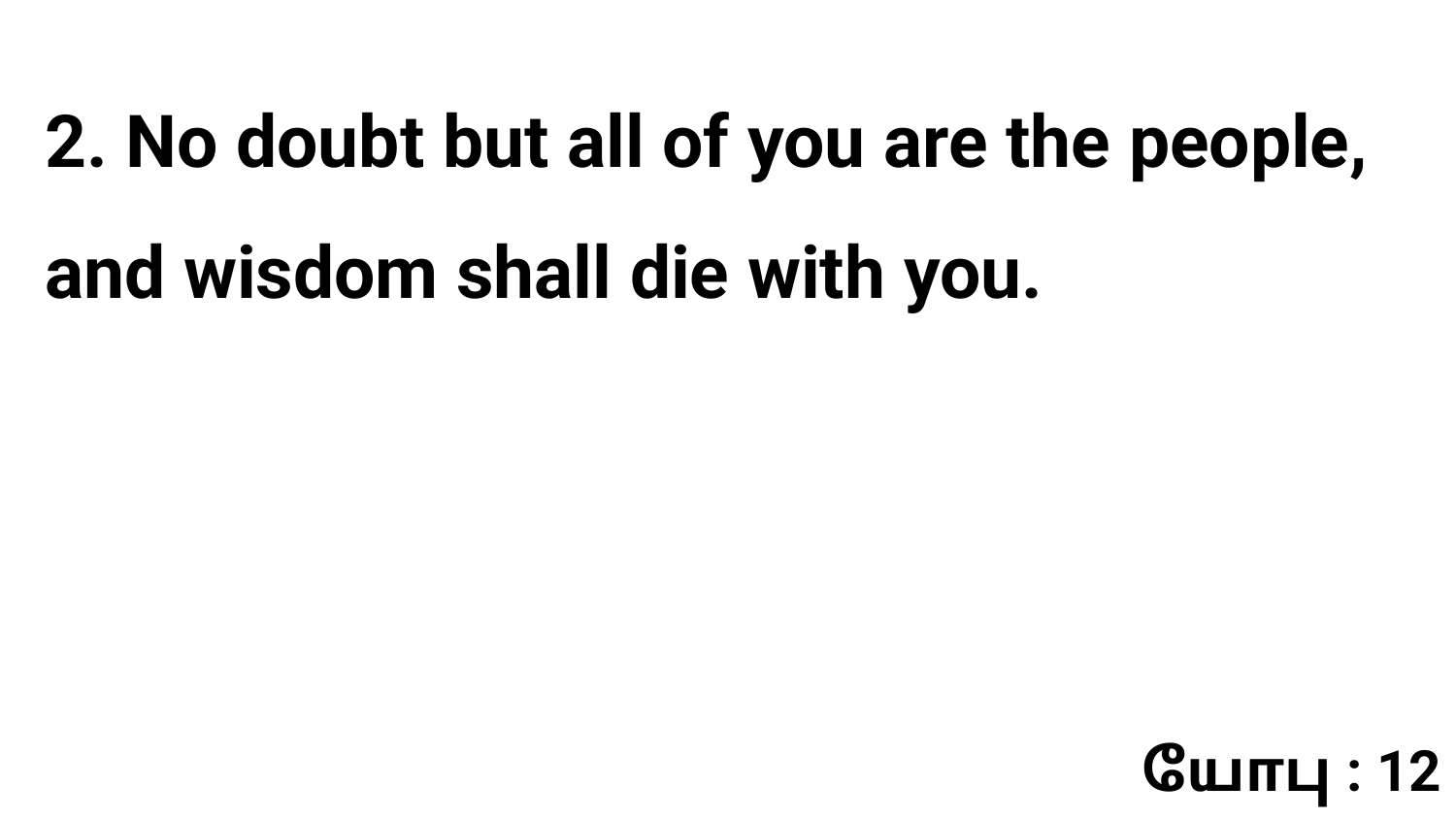

2. No doubt but all of you are the people, and wisdom shall die with you.
யோபு : 12